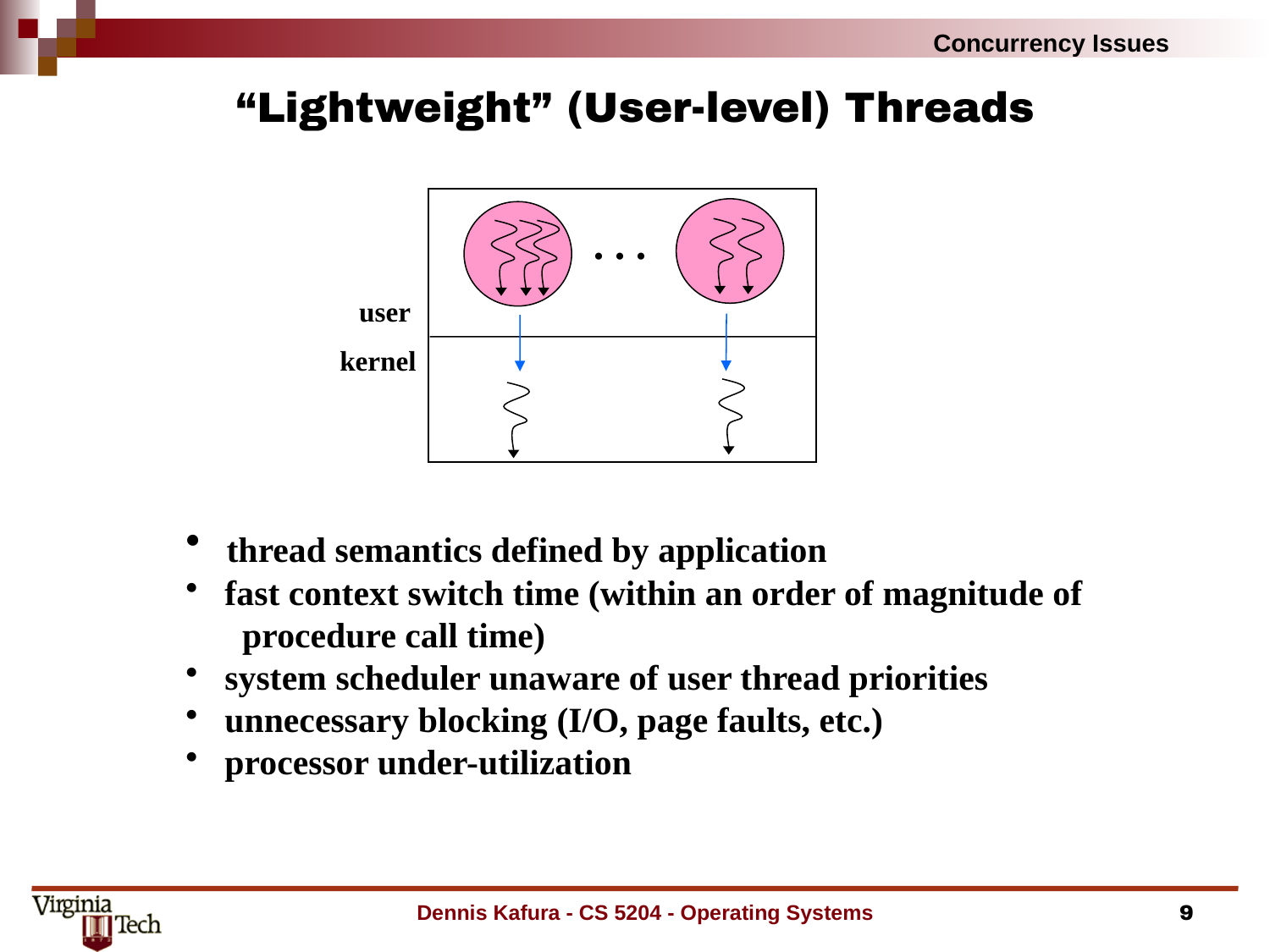

# “Lightweight” (User-level) Threads

. . .

user

kernel

 thread semantics defined by application
 fast context switch time (within an order of magnitude of
   procedure call time)
 system scheduler unaware of user thread priorities
 unnecessary blocking (I/O, page faults, etc.)
 processor under-utilization

Dennis Kafura - CS 5204 - Operating Systems
9